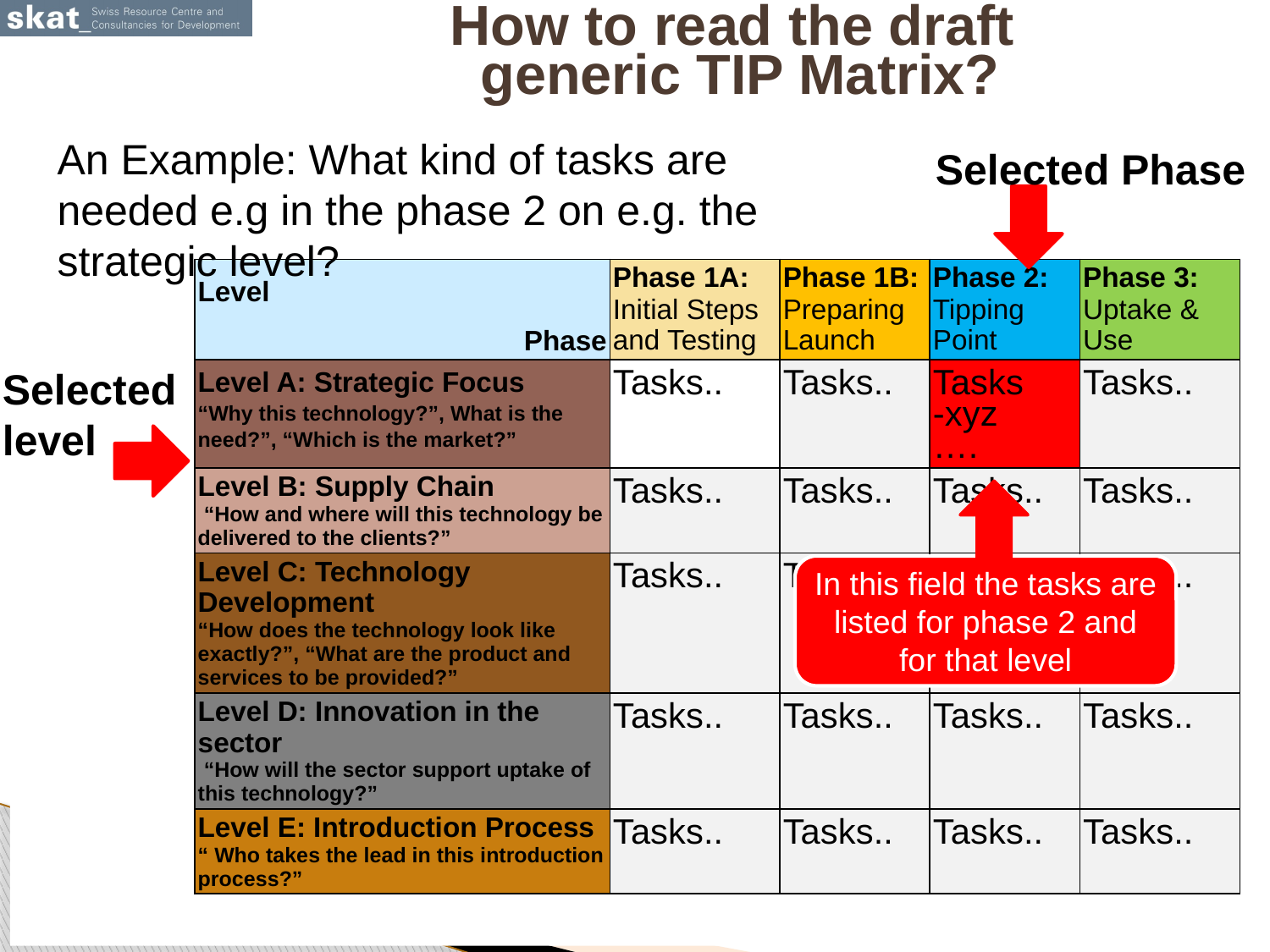

# How to read the draft generic TIP Matrix?
An Example: What kind of tasks are needed e.g in the phase 2 on e.g. the strategic level?
Selected Phase

| Level Phase | Phase 1A: Initial Steps and Testing | Phase 1B: Preparing Launch | Phase 2: Tipping Point | Phase 3:  Uptake & Use |
| --- | --- | --- | --- | --- |
| Level A: Strategic Focus “Why this technology?”, What is the need?”, “Which is the market?” | Tasks.. | Tasks.. | Tasks -xyz …. | Tasks.. |
| Level B: Supply Chain  “How and where will this technology be delivered to the clients?” | Tasks.. | Tasks.. | Tasks.. | Tasks.. |
| Level C: Technology Development “How does the technology look like exactly?”, “What are the product and services to be provided?” | Tasks.. | Tasks.. | Tasks.. | Tasks.. |
| Level D: Innovation in the sector  “How will the sector support uptake of this technology?” | Tasks.. | Tasks.. | Tasks.. | Tasks.. |
| Level E: Introduction Process “ Who takes the lead in this introduction process?” | Tasks.. | Tasks.. | Tasks.. | Tasks.. |
Selected
level

In this field the tasks are listed for phase 2 and for that level